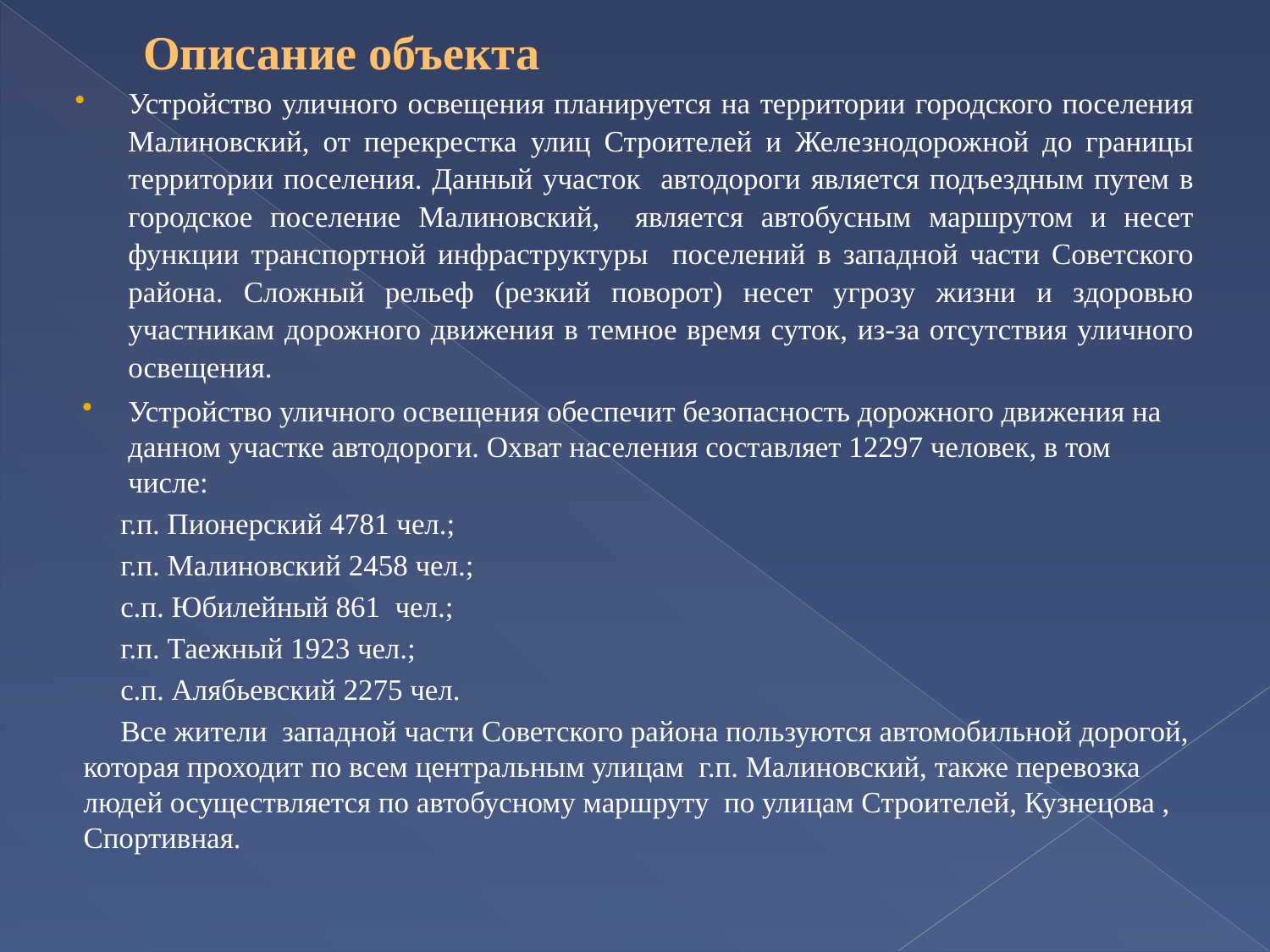

# Описание объекта
Устройство уличного освещения планируется на территории городского поселения Малиновский, от перекрестка улиц Строителей и Железнодорожной до границы территории поселения. Данный участок  автодороги является подъездным путем в городское поселение Малиновский,  является автобусным маршрутом и несет функции транспортной инфраструктуры  поселений в западной части Советского района. Сложный рельеф (резкий поворот) несет угрозу жизни и здоровью участникам дорожного движения в темное время суток, из-за отсутствия уличного освещения.
Устройство уличного освещения обеспечит безопасность дорожного движения на данном участке автодороги. Охват населения составляет 12297 человек, в том числе:
     г.п. Пионерский 4781 чел.;
     г.п. Малиновский 2458 чел.;
     с.п. Юбилейный 861  чел.;
     г.п. Таежный 1923 чел.;
     с.п. Алябьевский 2275 чел.
     Все жители  западной части Советского района пользуются автомобильной дорогой, которая проходит по всем центральным улицам  г.п. Малиновский, также перевозка людей осуществляется по автобусному маршруту  по улицам Строителей, Кузнецова , Спортивная.